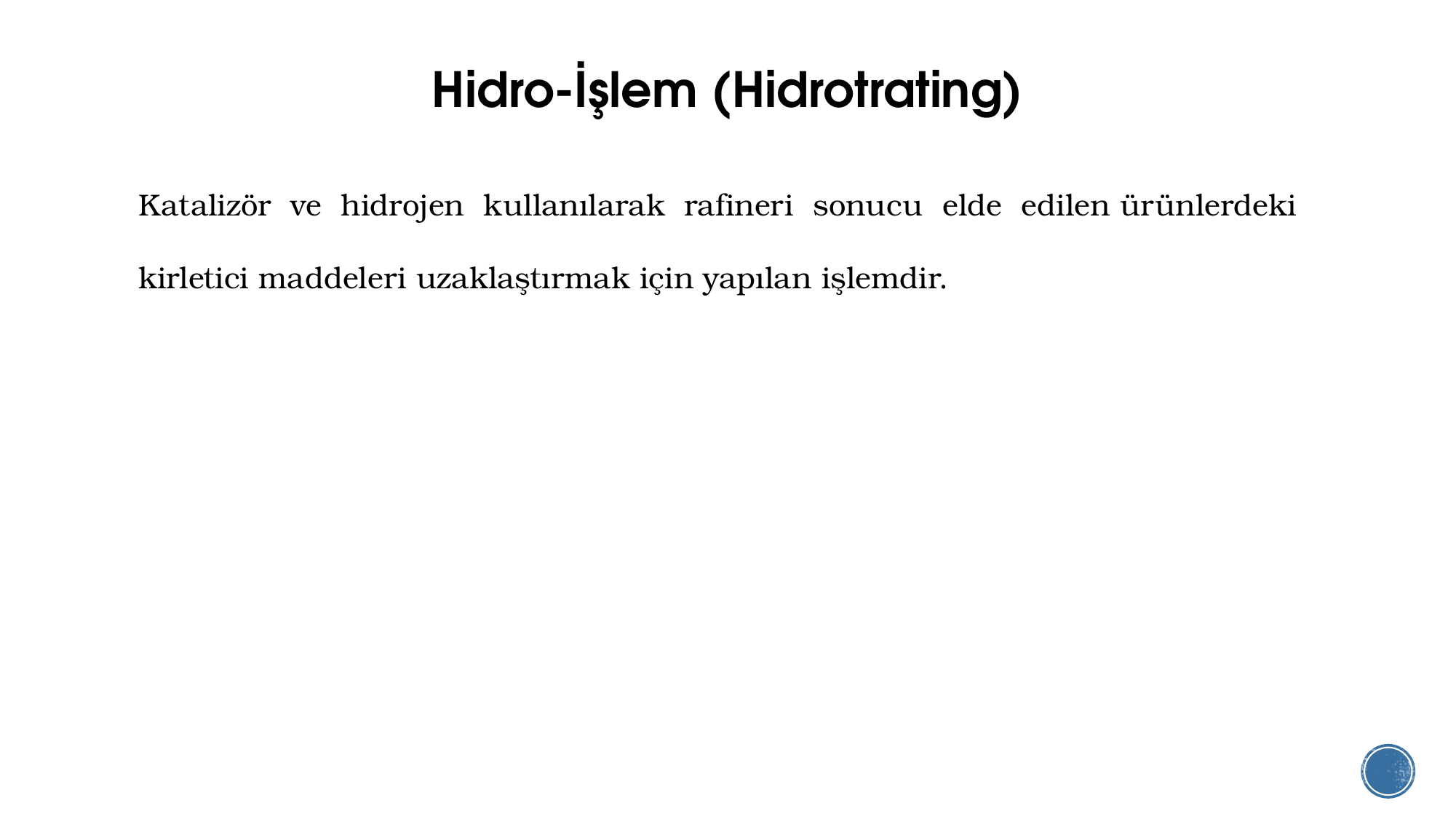

# Hidro-İşlem (Hidrotrating)
Katalizör  ve  hidrojen  kullanılarak  rafineri  sonucu  elde  edilen ürünlerdeki kirletici maddeleri uzaklaştırmak için yapılan işlemdir.